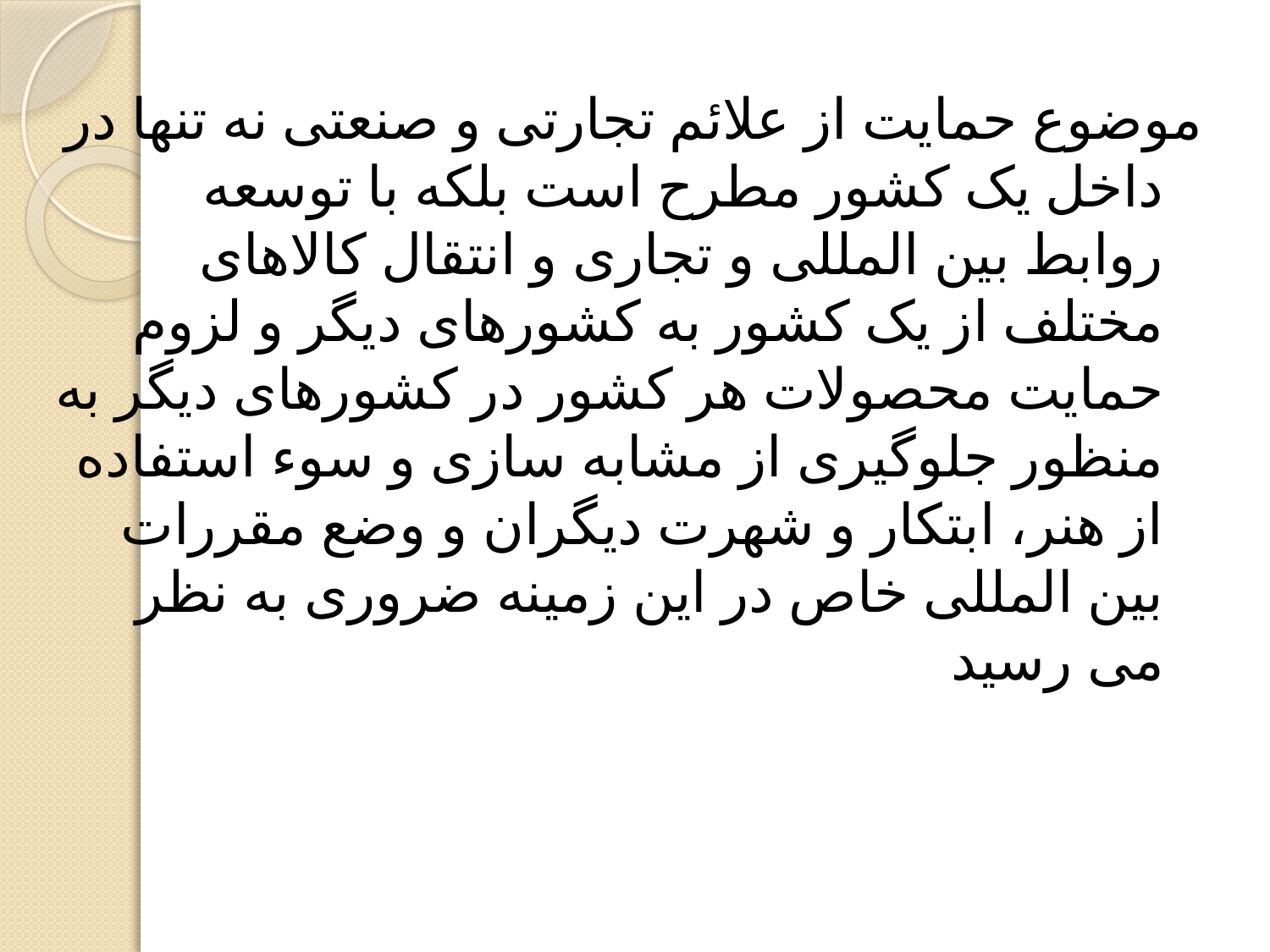

موضوع حمایت از علائم تجارتی و صنعتی نه تنها در داخل یک کشور مطرح است بلکه با توسعه روابط بین المللی و تجاری و انتقال کالاهای مختلف از یک کشور به کشورهای دیگر و لزوم حمایت محصولات هر کشور در کشورهای دیگر به منظور جلوگیری از مشابه سازی و سوء استفاده از هنر، ابتکار و شهرت دیگران و وضع مقررات بین المللی خاص در این زمینه ضروری به نظر می رسید